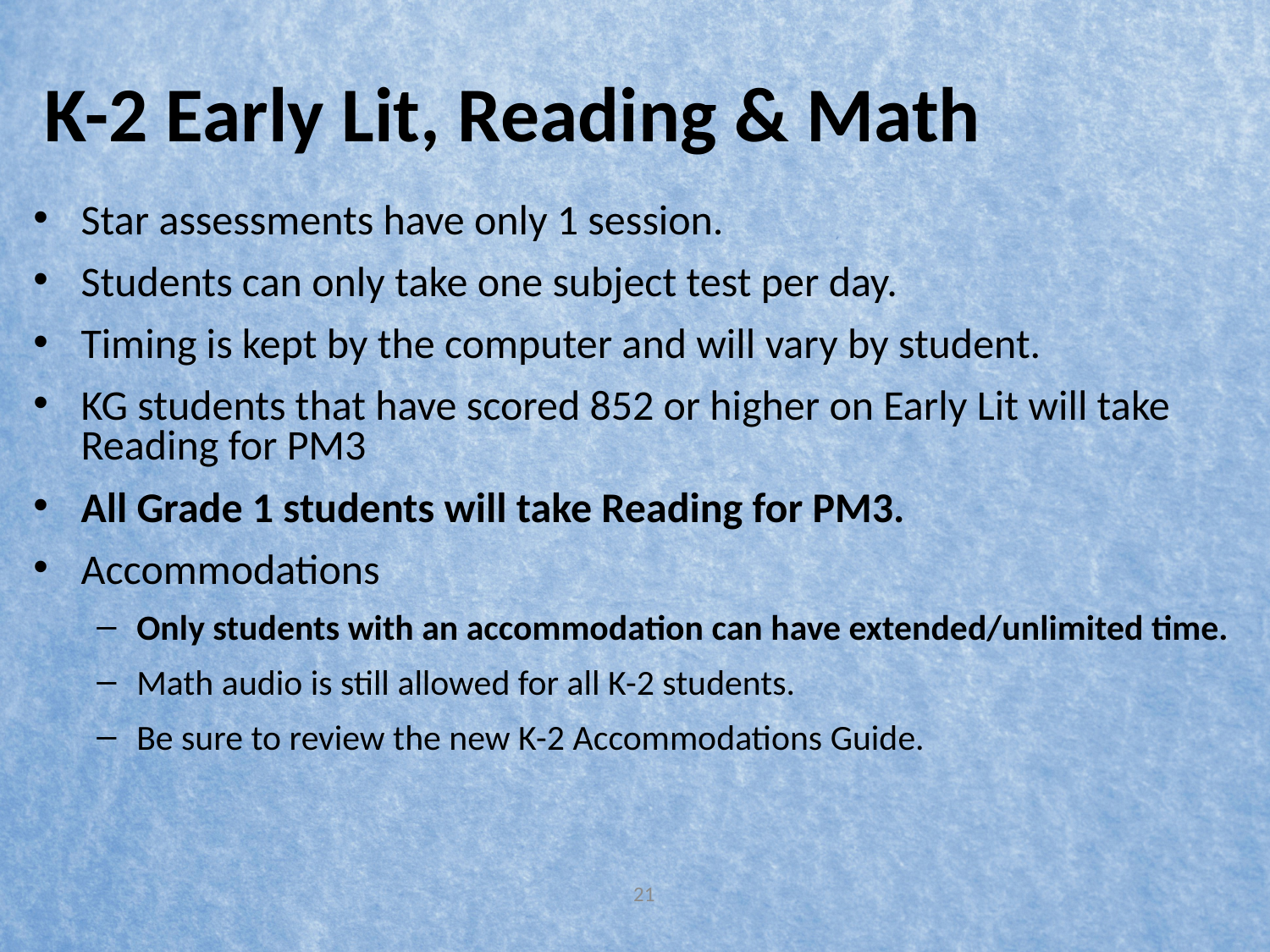

# K-2 Early Lit, Reading & Math
Star assessments have only 1 session.
Students can only take one subject test per day.
Timing is kept by the computer and will vary by student.
KG students that have scored 852 or higher on Early Lit will take Reading for PM3
All Grade 1 students will take Reading for PM3.
Accommodations
Only students with an accommodation can have extended/unlimited time.
Math audio is still allowed for all K-2 students.
Be sure to review the new K-2 Accommodations Guide.

21